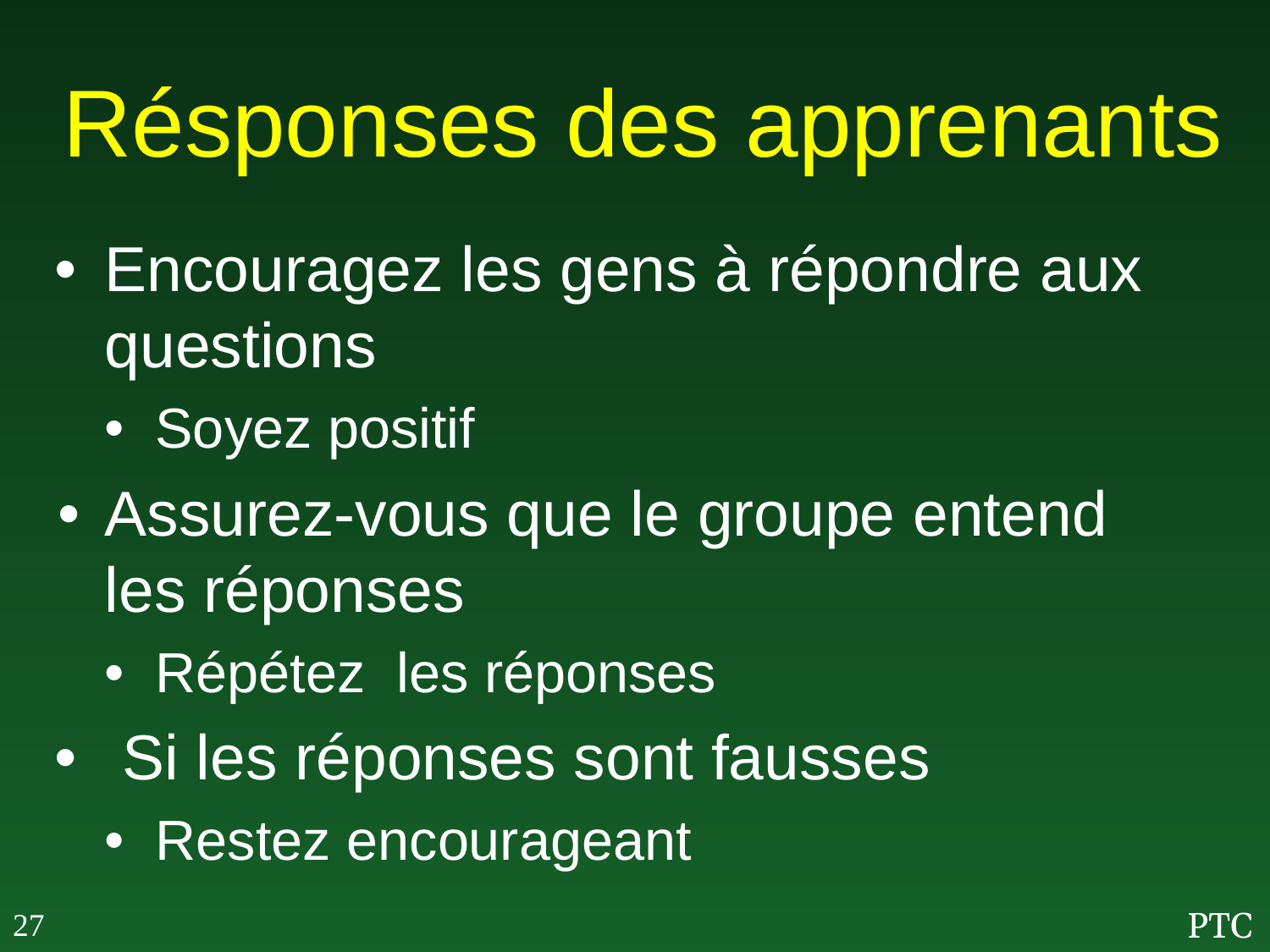

# Résponses des apprenants
Encouragez les gens à répondre aux questions
Soyez positif
Assurez-vous que le groupe entend les réponses
Répétez  les réponses
 Si les réponses sont fausses
Restez encourageant
27